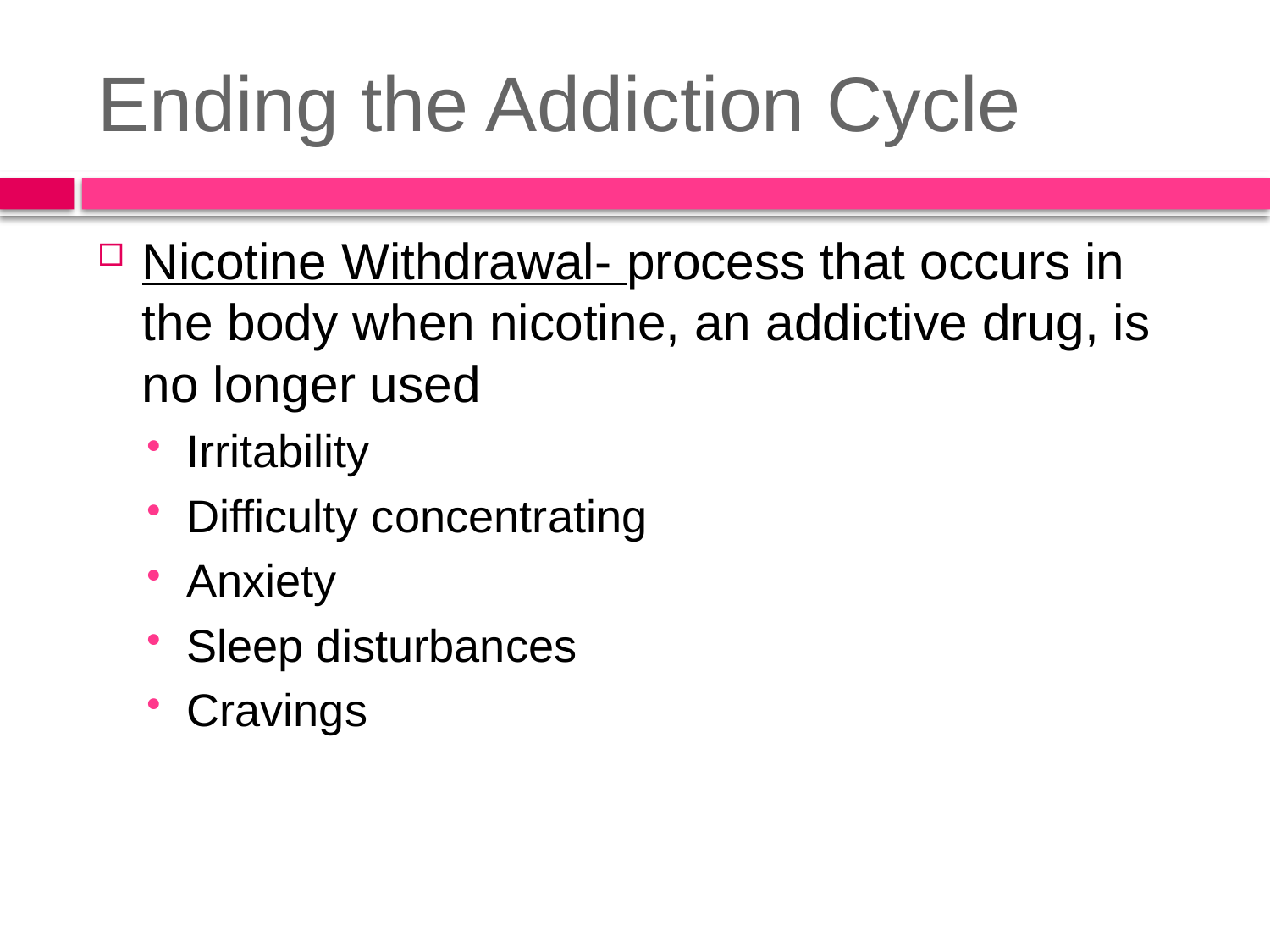

# Ending the Addiction Cycle
Nicotine Withdrawal- process that occurs in the body when nicotine, an addictive drug, is no longer used
Irritability
Difficulty concentrating
Anxiety
Sleep disturbances
Cravings